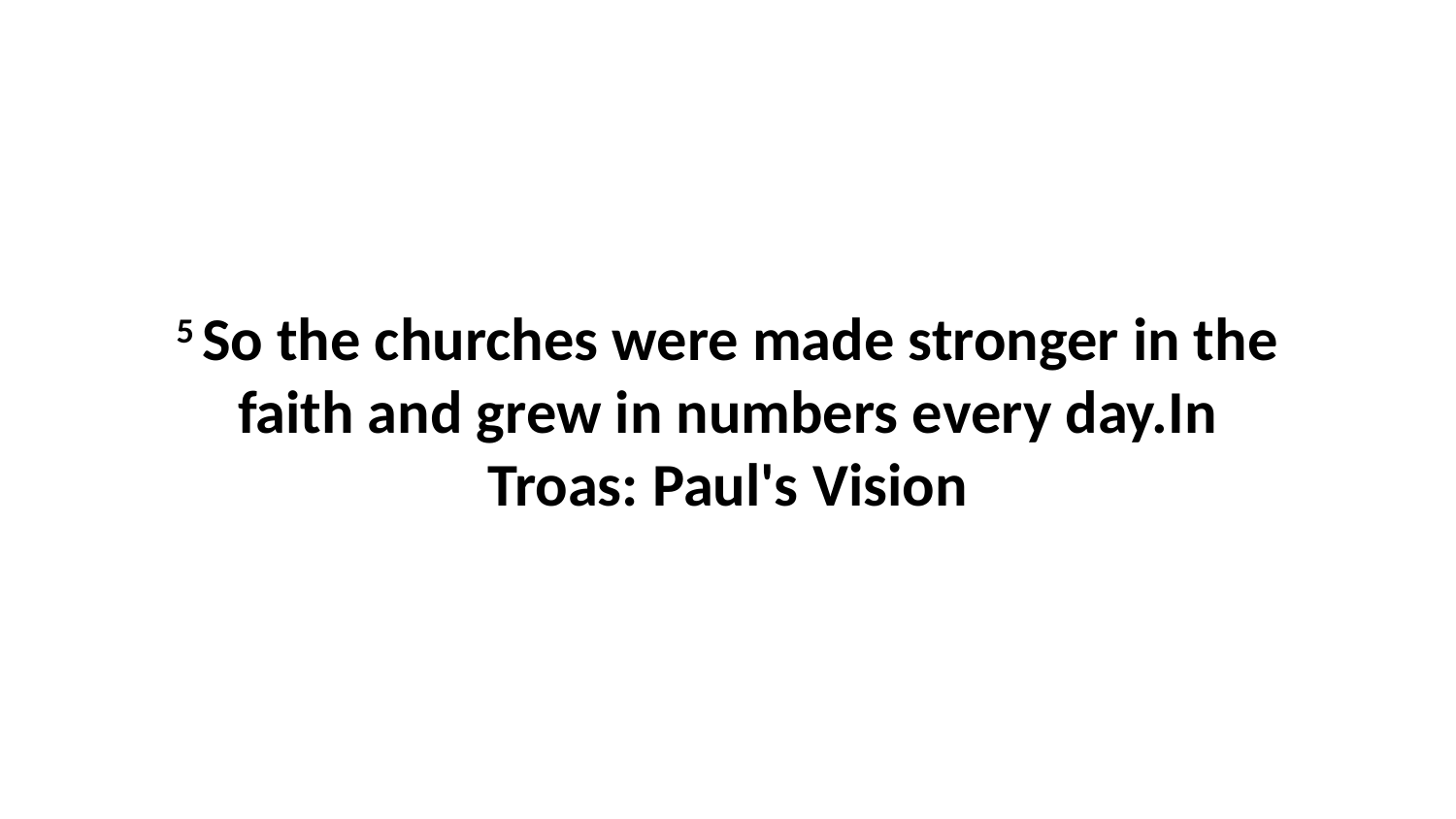

5 So the churches were made stronger in the faith and grew in numbers every day.In Troas: Paul's Vision